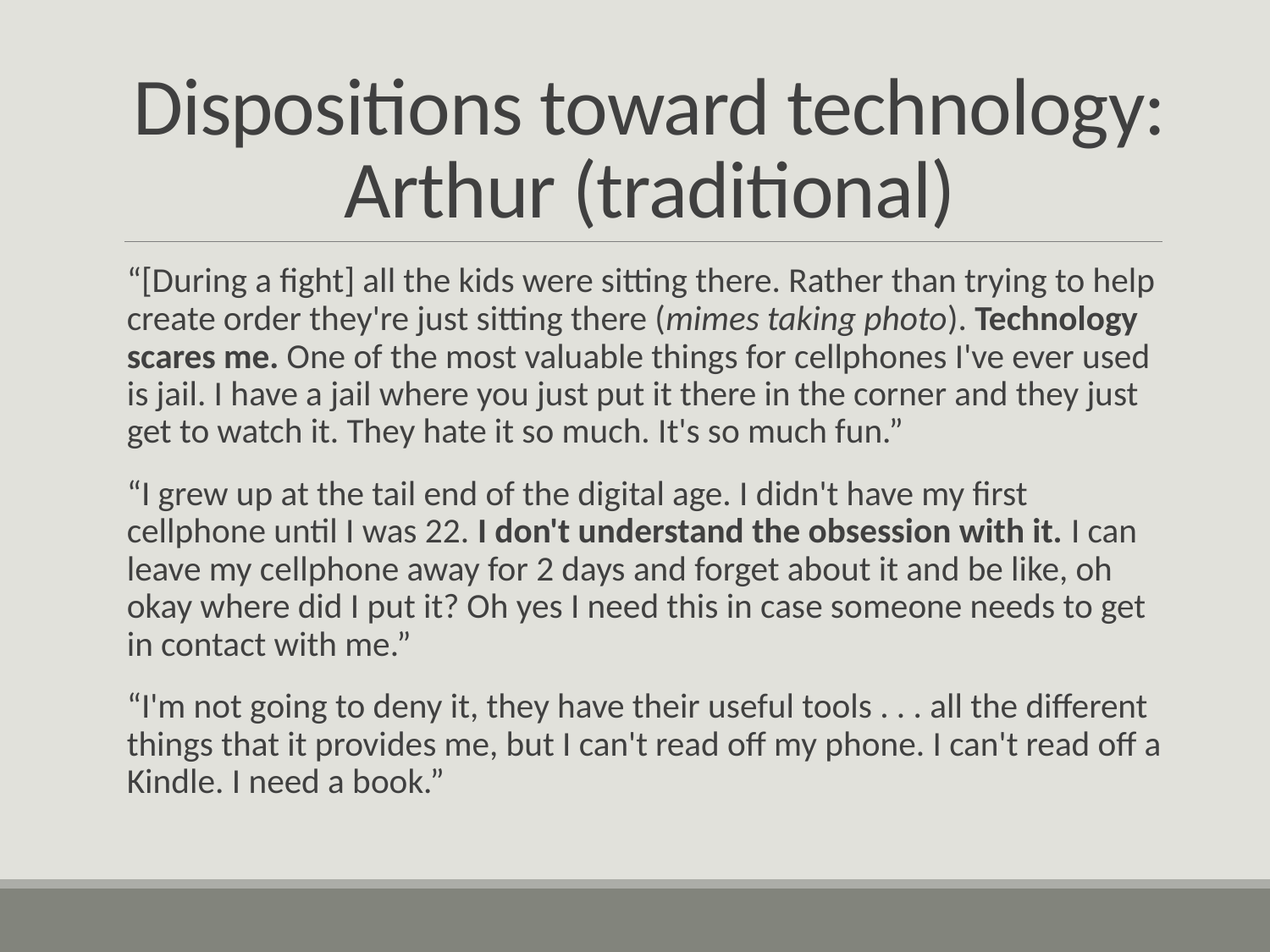

# Dispositions toward technology: Arthur (traditional)
“[During a fight] all the kids were sitting there. Rather than trying to help create order they're just sitting there (mimes taking photo). Technology scares me. One of the most valuable things for cellphones I've ever used is jail. I have a jail where you just put it there in the corner and they just get to watch it. They hate it so much. It's so much fun.”
“I grew up at the tail end of the digital age. I didn't have my first cellphone until I was 22. I don't understand the obsession with it. I can leave my cellphone away for 2 days and forget about it and be like, oh okay where did I put it? Oh yes I need this in case someone needs to get in contact with me.”
“I'm not going to deny it, they have their useful tools . . . all the different things that it provides me, but I can't read off my phone. I can't read off a Kindle. I need a book.”